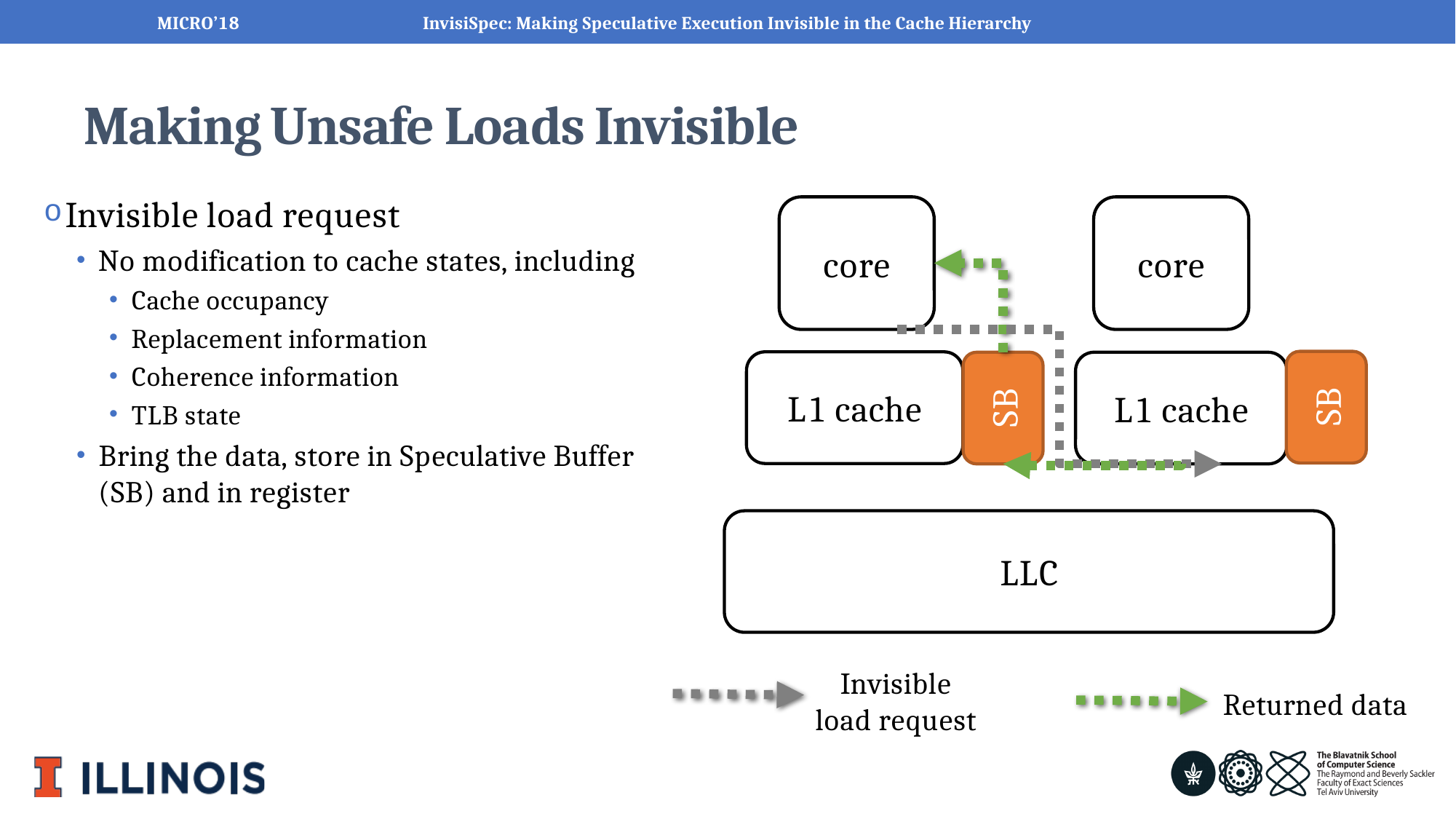

MICRO’18
InvisiSpec: Making Speculative Execution Invisible in the Cache Hierarchy
# Making Unsafe Loads Invisible
9
Invisible load request
No modification to cache states, including
Cache occupancy
Replacement information
Coherence information
TLB state
Bring the data, store in Speculative Buffer (SB) and in register
core
core
SB
L1 cache
SB
L1 cache
LLC
Invisible
load request
Returned data